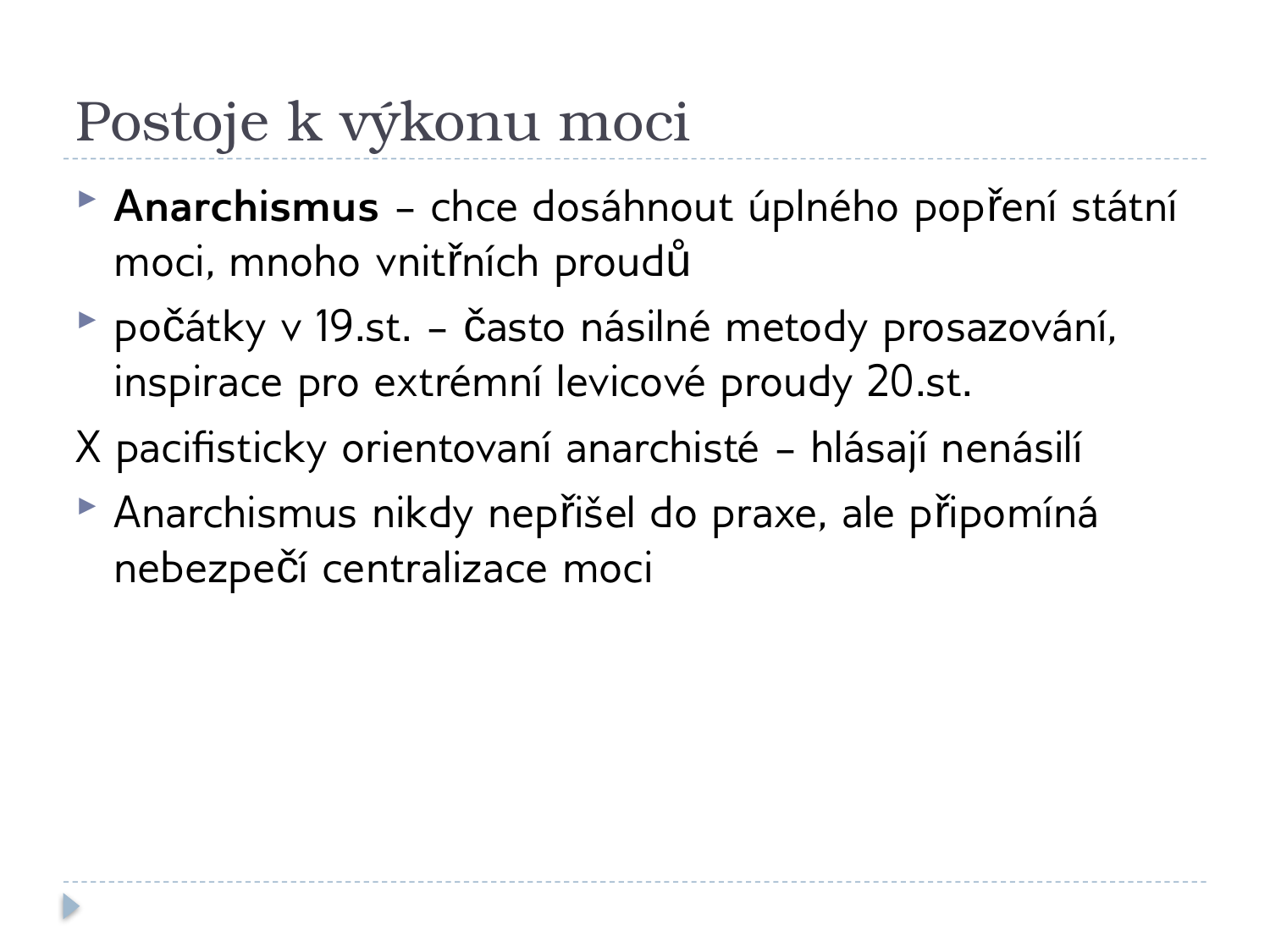

# Postoje k výkonu moci
Anarchismus – chce dosáhnout úplného popření státní moci, mnoho vnitřních proudů
počátky v 19.st. – často násilné metody prosazování, inspirace pro extrémní levicové proudy 20.st.
X pacifisticky orientovaní anarchisté – hlásají nenásilí
Anarchismus nikdy nepřišel do praxe, ale připomíná nebezpečí centralizace moci